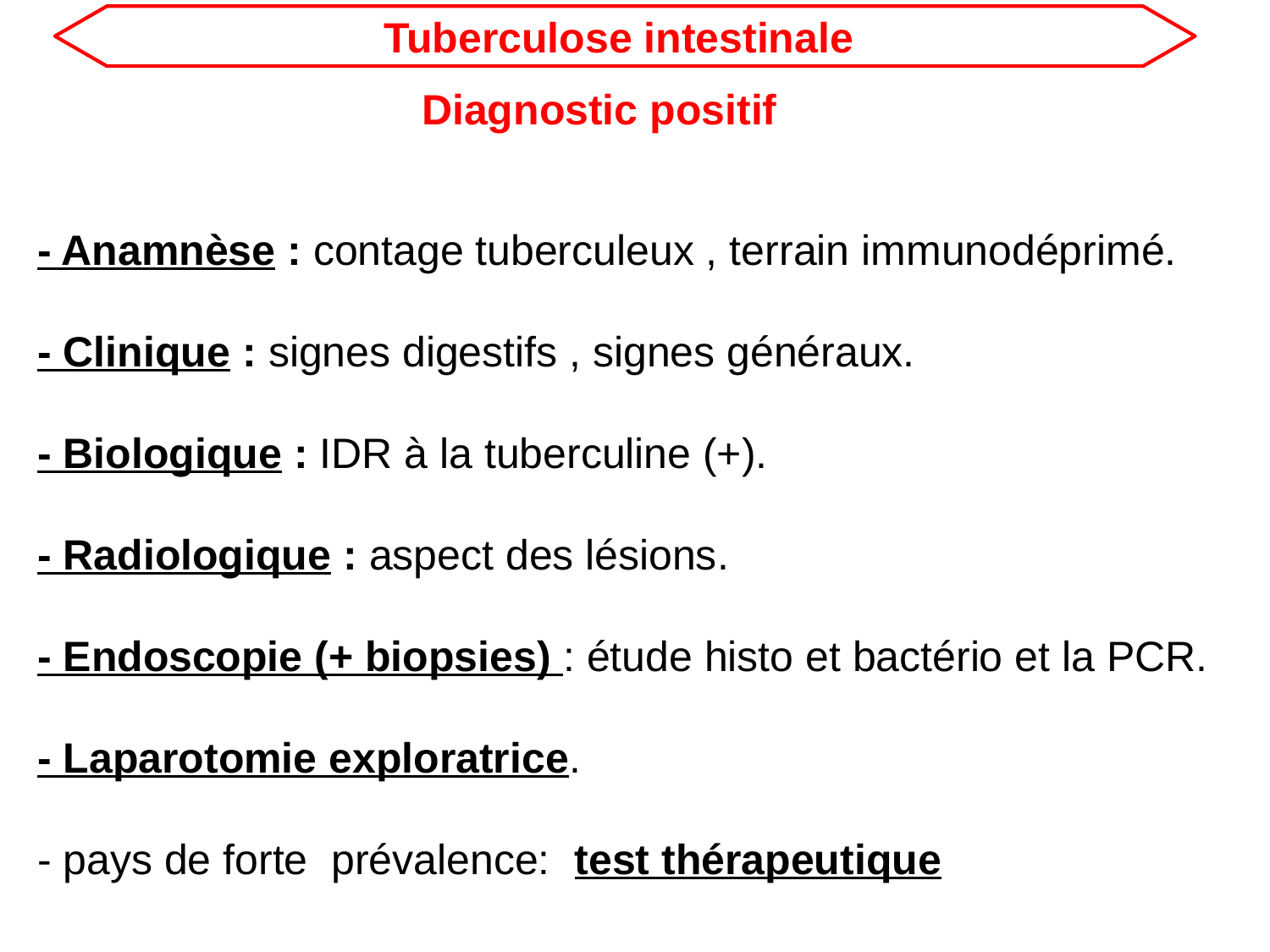

Tuberculose intestinale
Diagnostic positif
- Anamnèse : contage tuberculeux , terrain immunodéprimé.

- Clinique : signes digestifs , signes généraux.

- Biologique : IDR à la tuberculine (+).

- Radiologique : aspect des lésions.

- Endoscopie (+ biopsies) : étude histo et bactério et la PCR.

- Laparotomie exploratrice.

- pays de forte  prévalence:  test thérapeutique